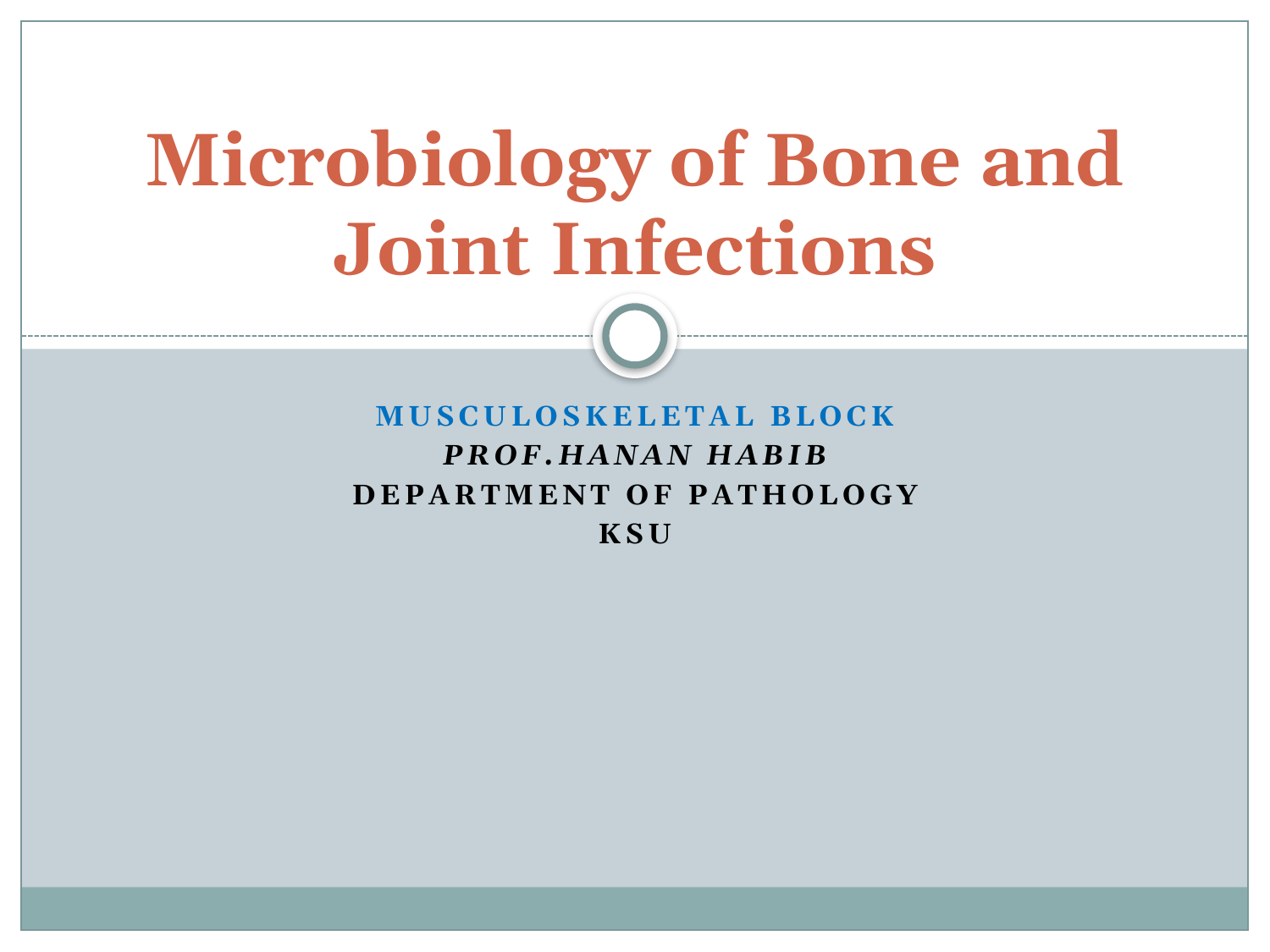

# Microbiology of Bone and Joint Infections
Musculoskeletal block
Prof.hanan habib
Department of pathology
ksu